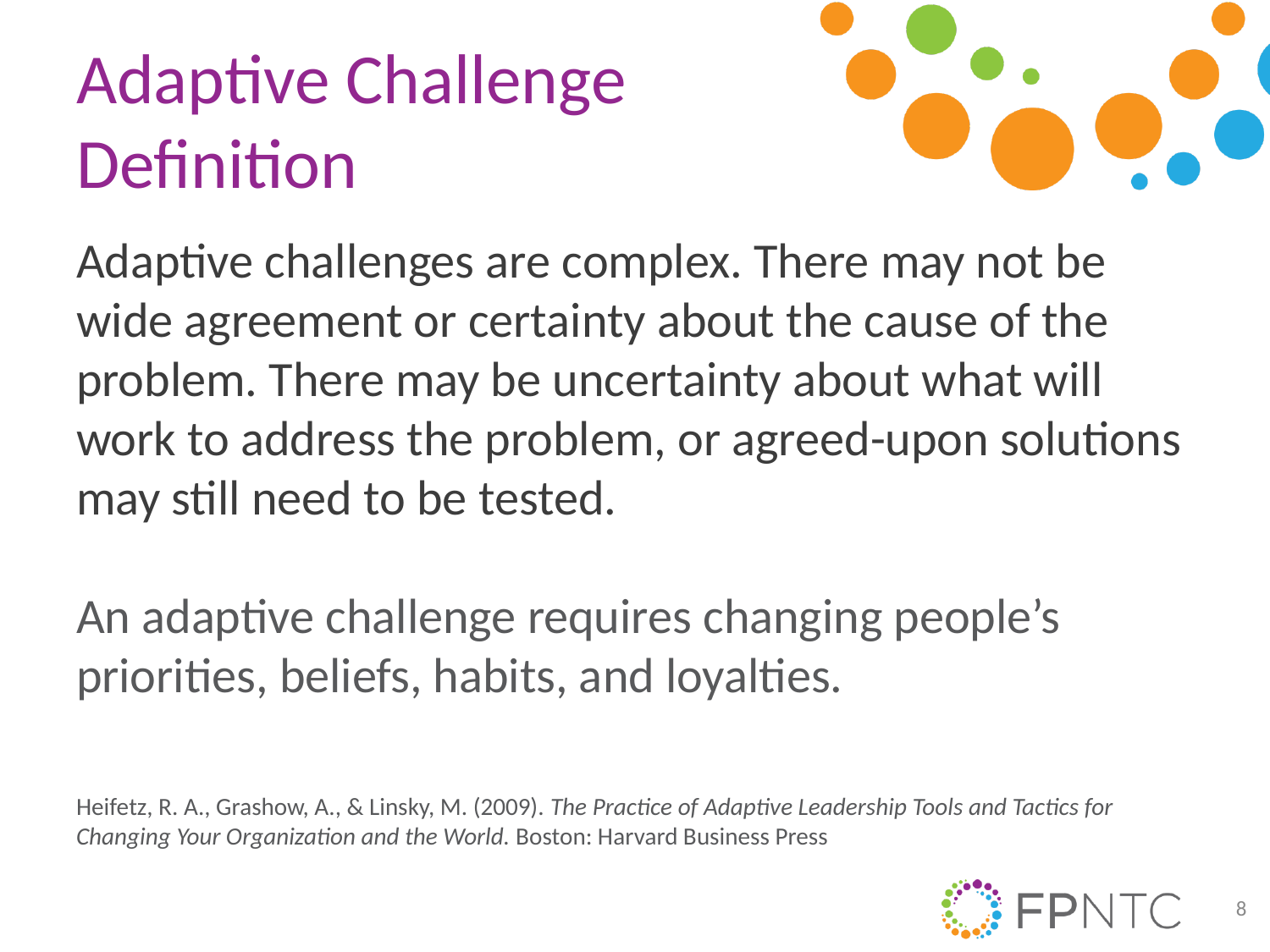

# Adaptive Challenge Definition
Adaptive challenges are complex. There may not be wide agreement or certainty about the cause of the problem. There may be uncertainty about what will work to address the problem, or agreed-upon solutions may still need to be tested.

An adaptive challenge requires changing people’s priorities, beliefs, habits, and loyalties.

Heifetz, R. A., Grashow, A., & Linsky, M. (2009). The Practice of Adaptive Leadership Tools and Tactics for Changing Your Organization and the World. Boston: Harvard Business Press

8